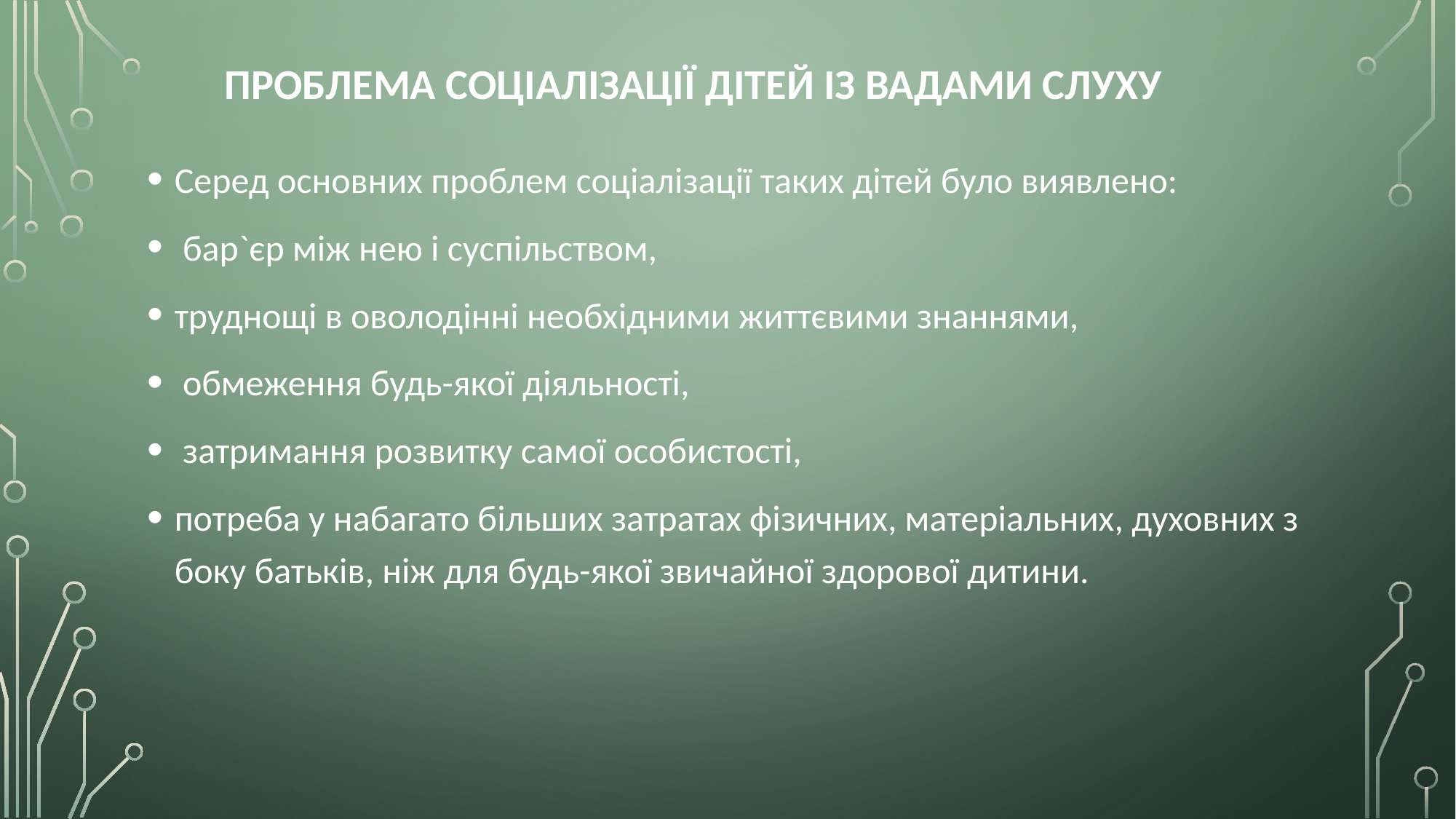

# Проблема соціалізації дітей із вадами слуху
Серед основних проблем соціалізації таких дітей було виявлено:
 бар`єр між нею і суспільством,
труднощі в оволодінні необхідними життєвими знаннями,
 обмеження будь-якої діяльності,
 затримання розвитку самої особистості,
потреба у набагато більших затратах фізичних, матеріальних, духовних з боку батьків, ніж для будь-якої звичайної здорової дитини.